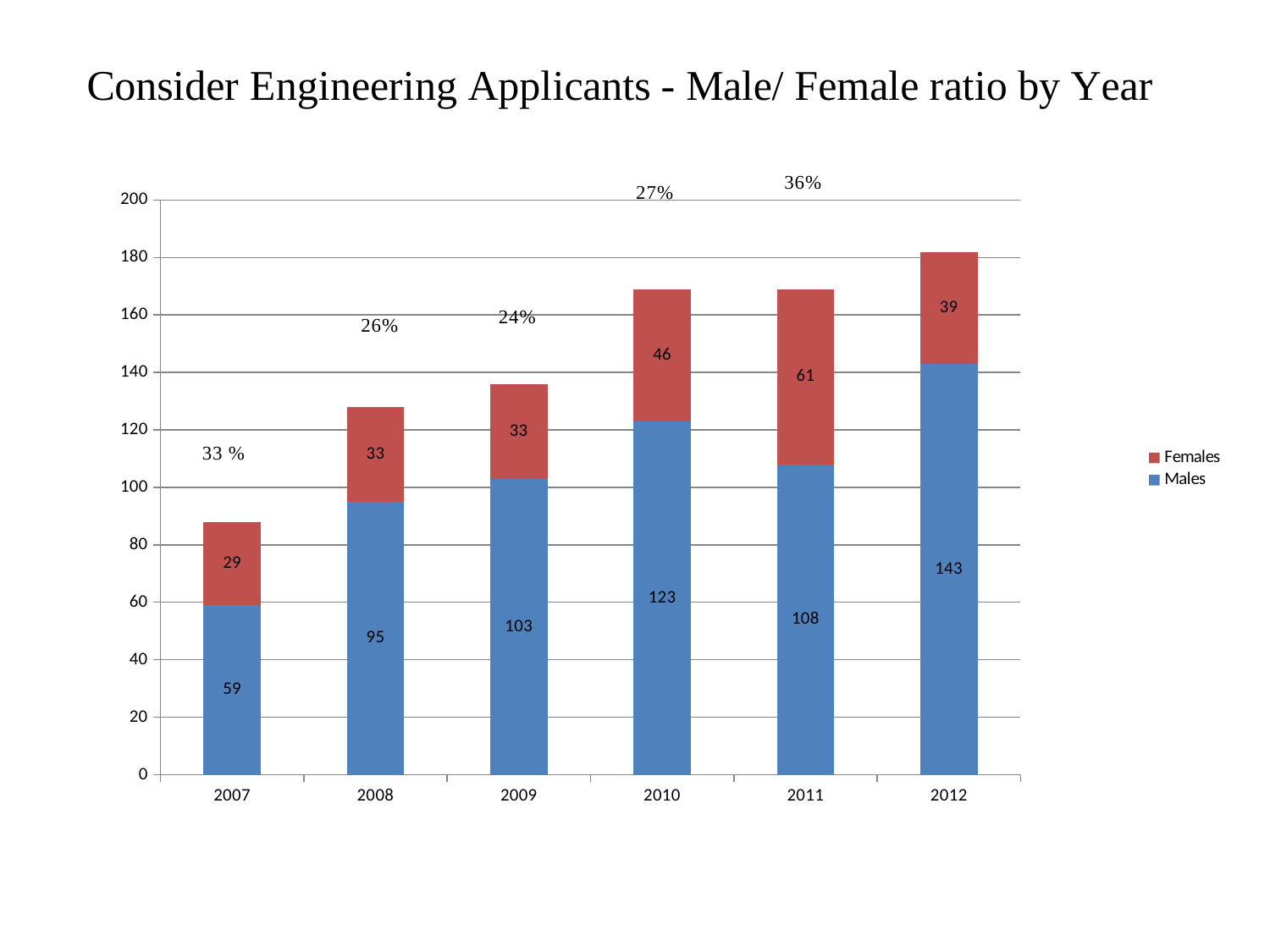

### Chart

| Category | Males | Females |
|---|---|---|
| 2007 | 59.0 | 29.0 |
| 2008 | 95.0 | 33.0 |
| 2009 | 103.0 | 33.0 |
| 2010 | 123.0 | 46.0 |
| 2011 | 108.0 | 61.0 |
| 2012 | 143.0 | 39.0 |